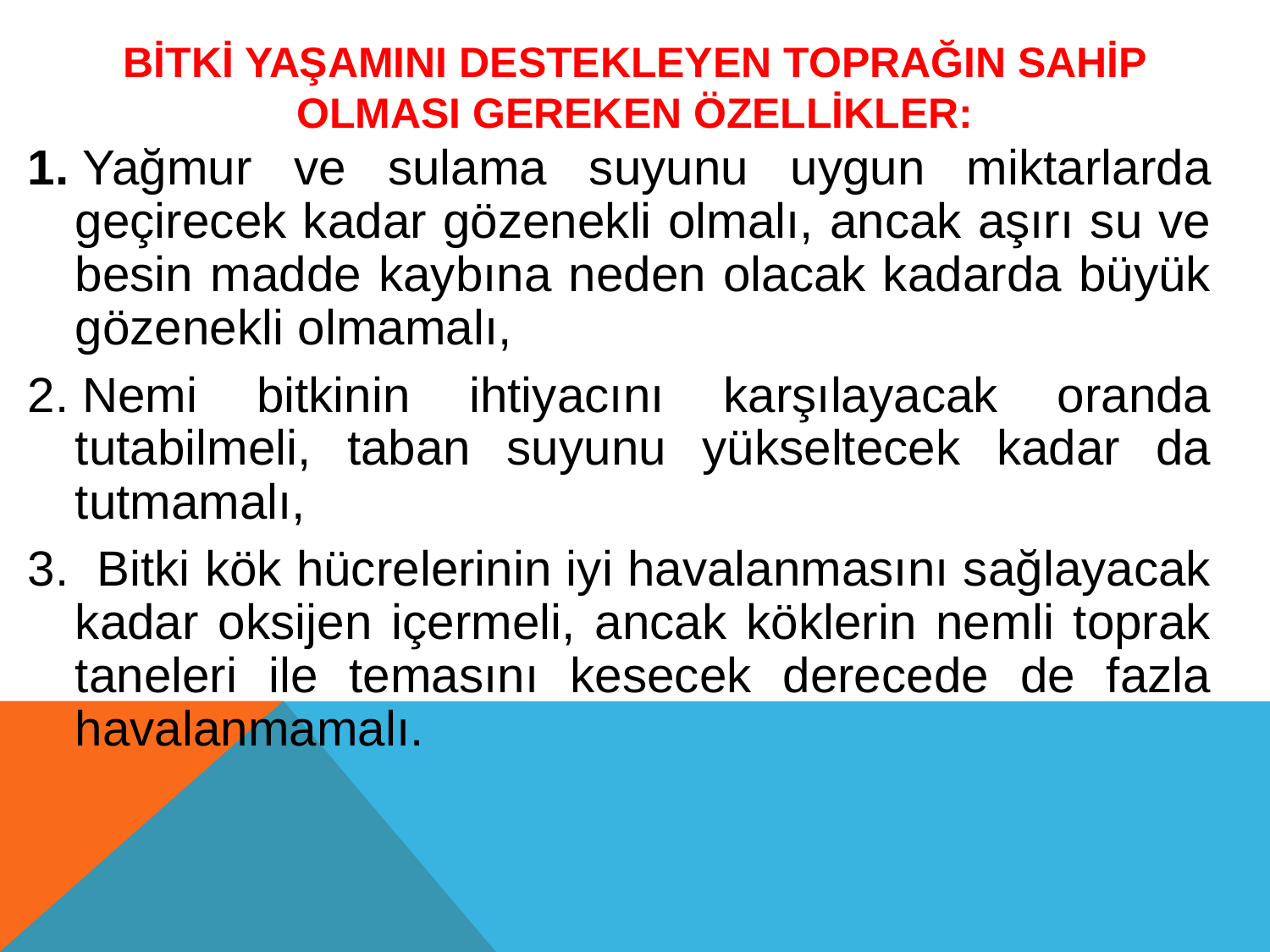

# BİTKİ YAŞAMINI DESTEKLEYEN TOPRAĞIN SAHİP OLMASI GEREKEN ÖZELLİKLER:
1. Yağmur ve sulama suyunu uygun miktarlarda geçirecek kadar gözenekli olmalı, ancak aşırı su ve besin madde kaybına neden olacak kadarda büyük gözenekli olmamalı,
2. Nemi bitkinin ihtiyacını karşılayacak oranda tutabilmeli, taban suyunu yükseltecek kadar da tutmamalı,
3.  Bitki kök hücrelerinin iyi havalanmasını sağlayacak kadar oksijen içermeli, ancak köklerin nemli toprak taneleri ile temasını kesecek derecede de fazla havalanmamalı.